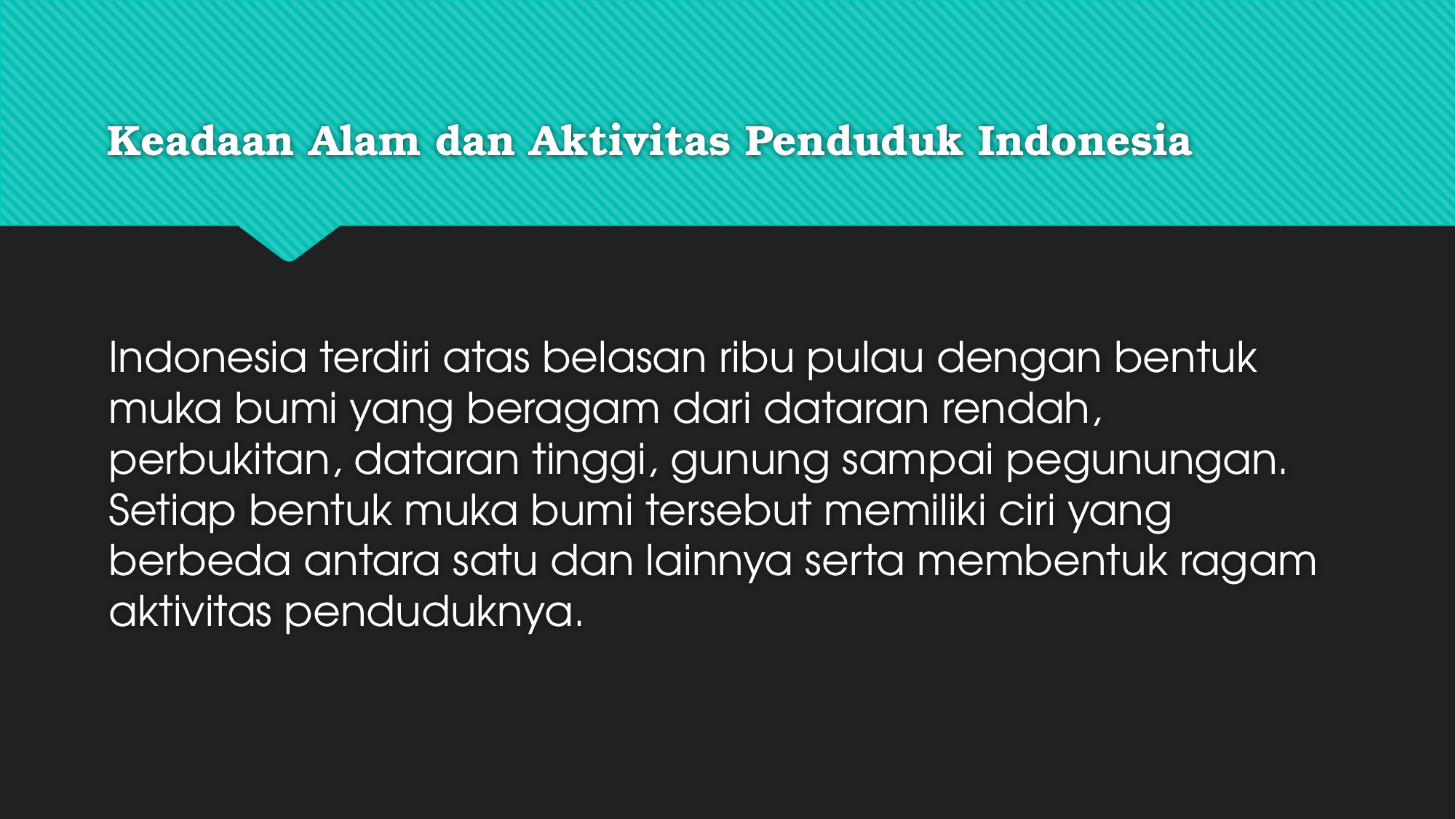

# Keadaan Alam dan Aktivitas Penduduk Indonesia
Indonesia terdiri atas belasan ribu pulau dengan bentuk muka bumi yang beragam dari dataran rendah, perbukitan, dataran tinggi, gunung sampai pegunungan. Setiap bentuk muka bumi tersebut memiliki ciri yang berbeda antara satu dan lainnya serta membentuk ragam aktivitas penduduknya.